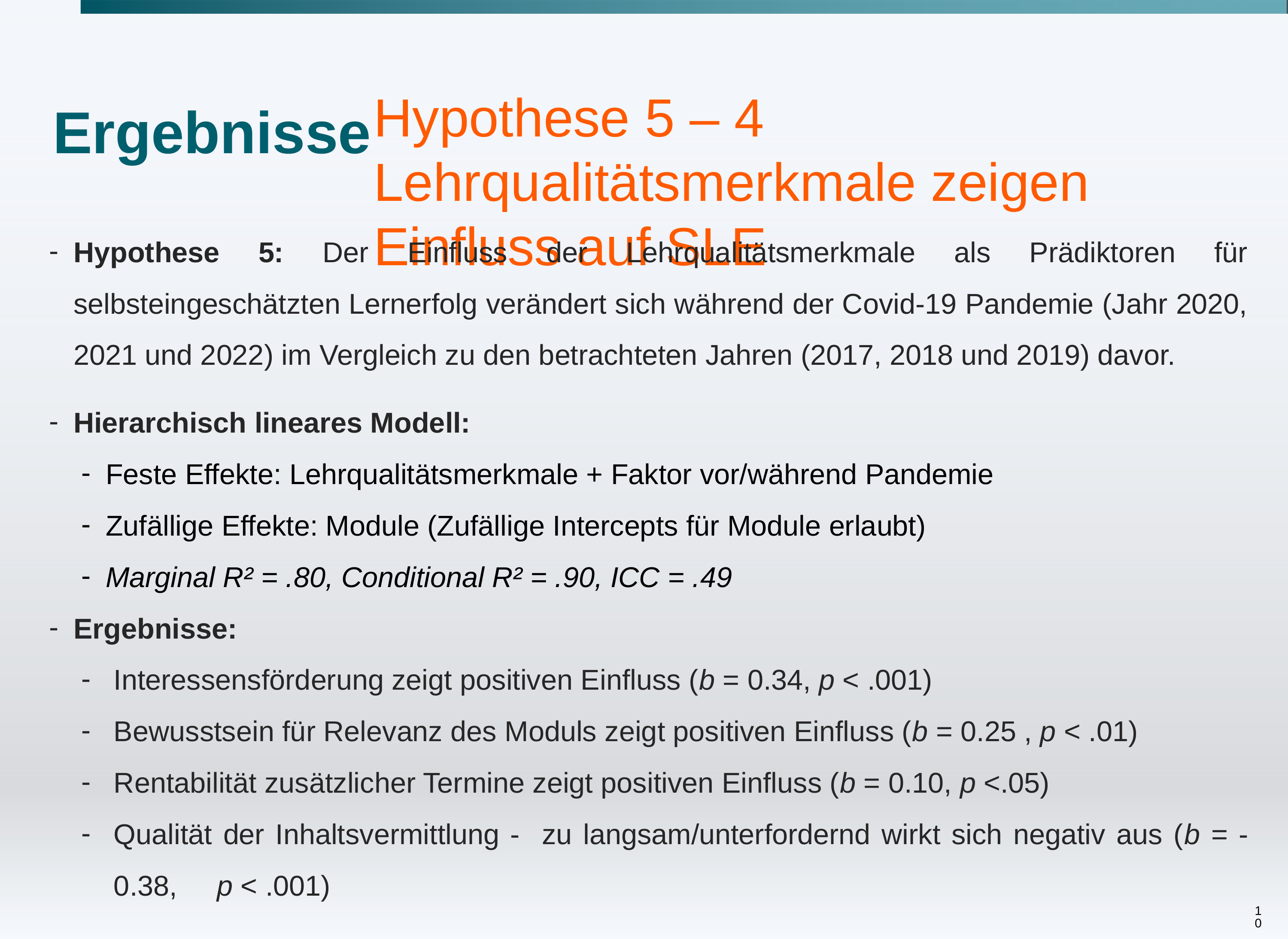

Hypothese 5 – 4 Lehrqualitätsmerkmale zeigen Einfluss auf SLE
# Ergebnisse
Hypothese 5: Der Einfluss der Lehrqualitätsmerkmale als Prädiktoren für selbsteingeschätzten Lernerfolg verändert sich während der Covid-19 Pandemie (Jahr 2020, 2021 und 2022) im Vergleich zu den betrachteten Jahren (2017, 2018 und 2019) davor.

Hierarchisch lineares Modell:
Feste Effekte: Lehrqualitätsmerkmale + Faktor vor/während Pandemie
Zufällige Effekte: Module (Zufällige Intercepts für Module erlaubt)
Marginal R² = .80, Conditional R² = .90, ICC = .49
Ergebnisse:
Interessensförderung zeigt positiven Einfluss (b = 0.34, p < .001)
Bewusstsein für Relevanz des Moduls zeigt positiven Einfluss (b = 0.25 , p < .01)
Rentabilität zusätzlicher Termine zeigt positiven Einfluss (b = 0.10, p <.05)
Qualität der Inhaltsvermittlung -  zu langsam/unterfordernd wirkt sich negativ aus (b = -0.38,     p < .001)
10